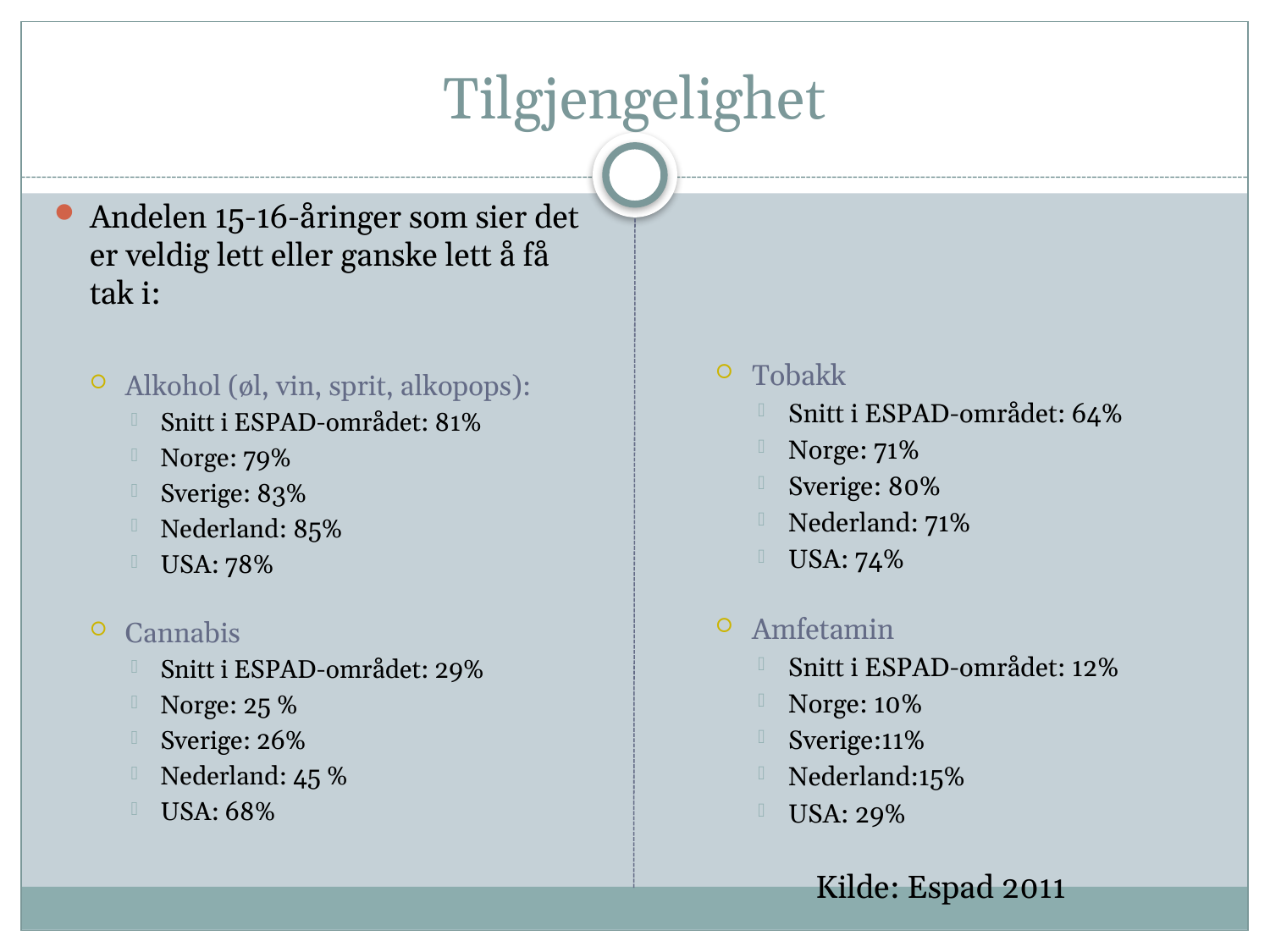

# Tilgjengelighet
Andelen 15-16-åringer som sier det er veldig lett eller ganske lett å få tak i:

Alkohol (øl, vin, sprit, alkopops):
Snitt i ESPAD-området: 81%
Norge: 79%
Sverige: 83%
Nederland: 85%
USA: 78%
Cannabis
Snitt i ESPAD-området: 29%
Norge: 25 %
Sverige: 26%
Nederland: 45 %
USA: 68%

Tobakk
Snitt i ESPAD-området: 64%
Norge: 71%
Sverige: 80%
Nederland: 71%
USA: 74%
Amfetamin
Snitt i ESPAD-området: 12%
Norge: 10%
Sverige:11%
Nederland:15%
USA: 29%
Kilde: Espad 2011